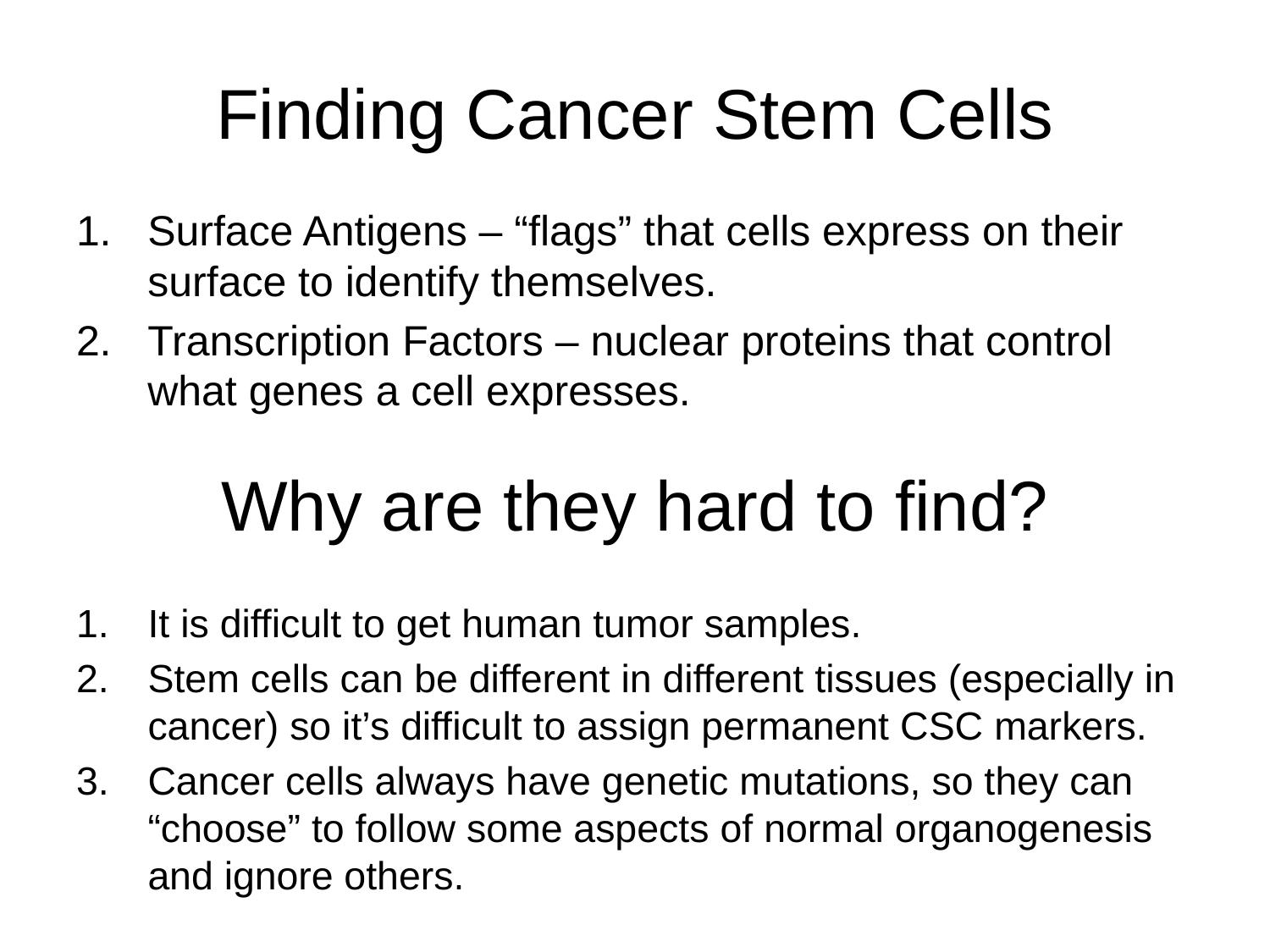

# Finding Cancer Stem Cells
Surface Antigens – “flags” that cells express on their surface to identify themselves.
Transcription Factors – nuclear proteins that control what genes a cell expresses.
Why are they hard to find?
It is difficult to get human tumor samples.
Stem cells can be different in different tissues (especially in cancer) so it’s difficult to assign permanent CSC markers.
Cancer cells always have genetic mutations, so they can “choose” to follow some aspects of normal organogenesis and ignore others.